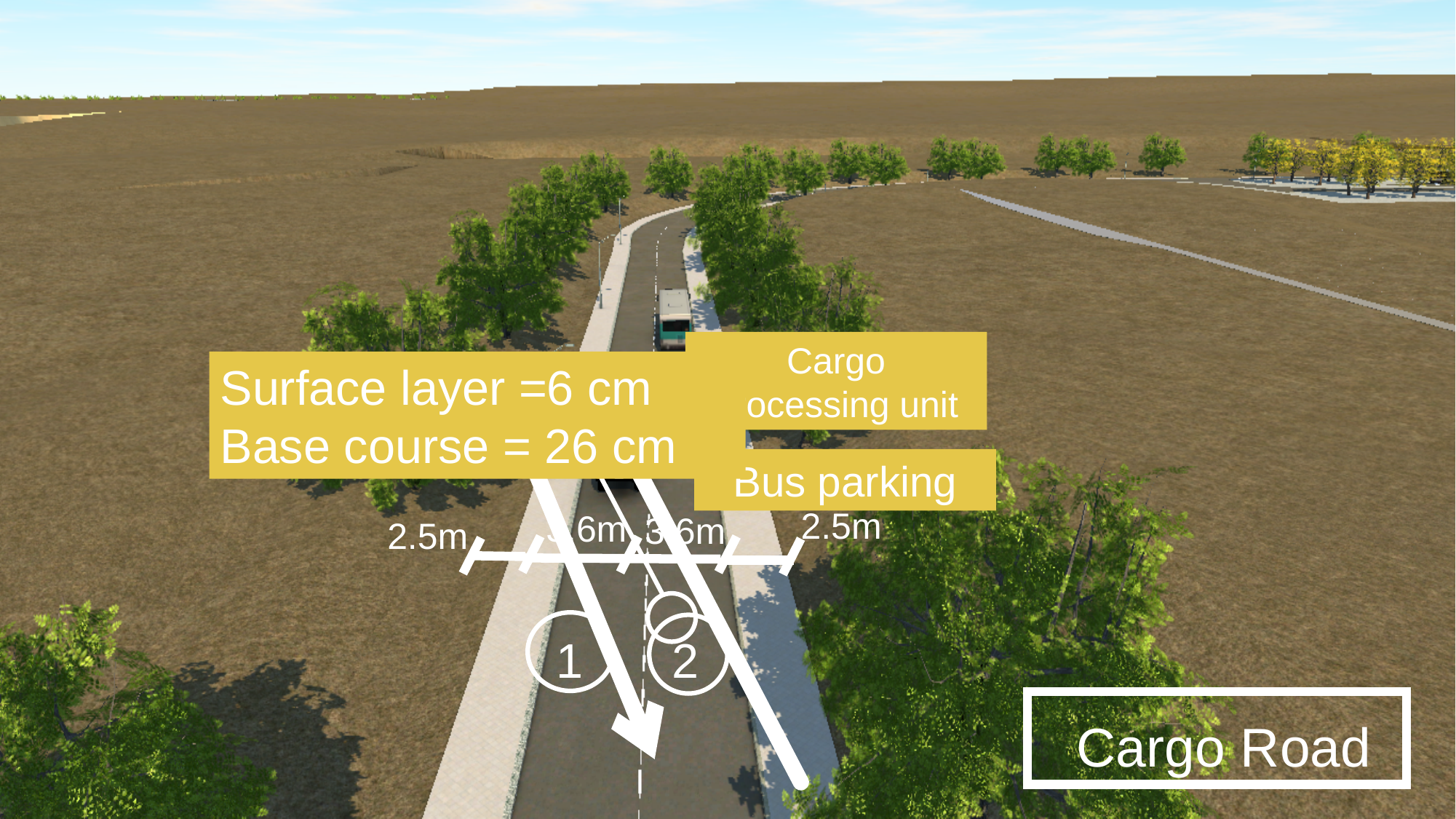

Cargo processing unit
Surface layer =6 cm
Base course = 26 cm
Bus parking

2.5m
3.6m
3.6m
2.5m

1

2

Cargo Road